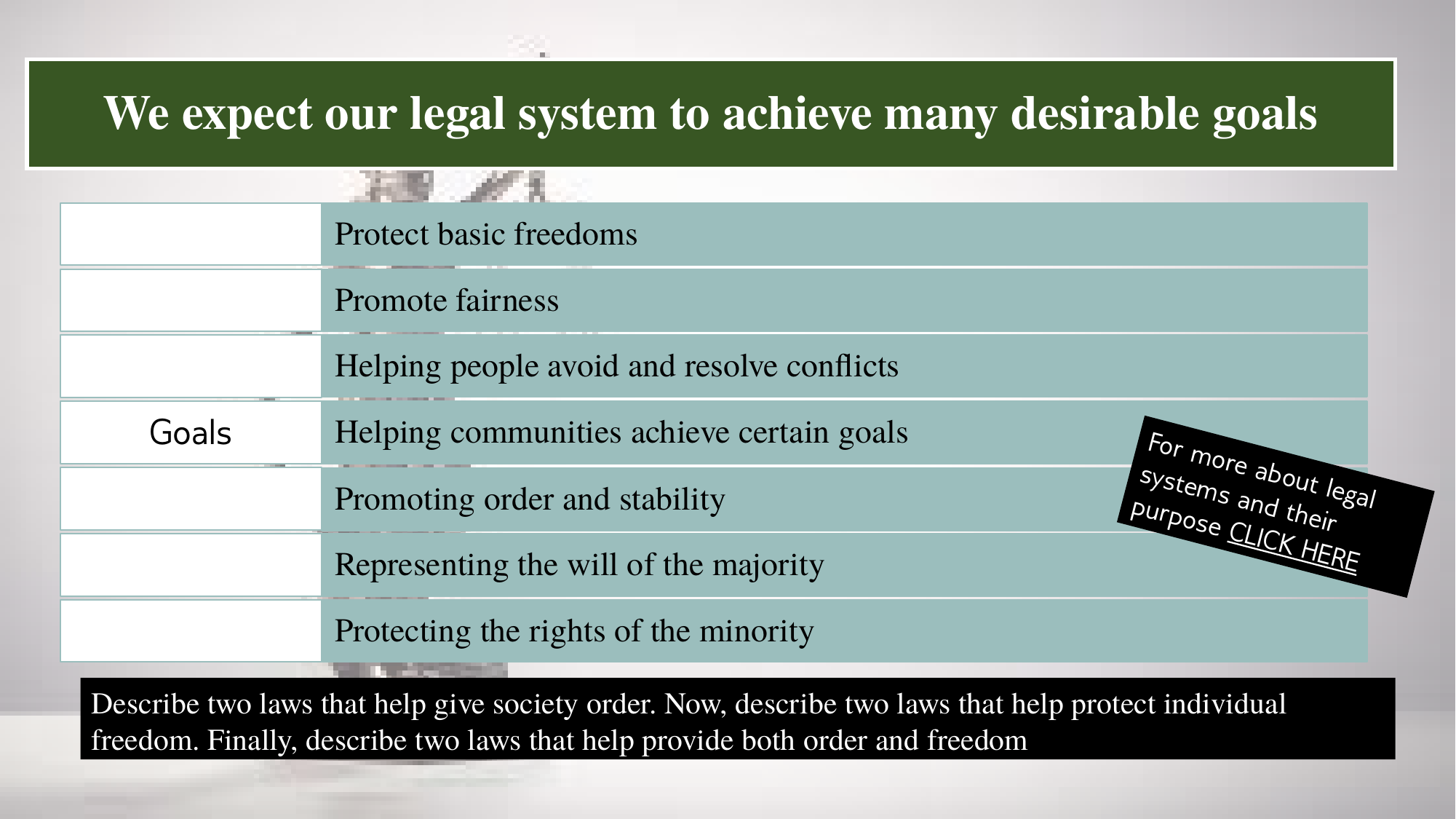

# We expect our legal system to achieve many desirable goals

Protect

Protect basic freedoms

Promote

Promote fairness

Helping people avoid and resolve conflicts

Resolve

Goals

Helping communities achieve certain goals

Order

Promoting order and stability

Majority

Representing the will of the majority

Minority

Protecting the rights of the minority
For more about legal systems and their purpose CLICK HERE
Describe two laws that help give society order. Now, describe two laws that help protect individual freedom. Finally, describe two laws that help provide both order and freedom